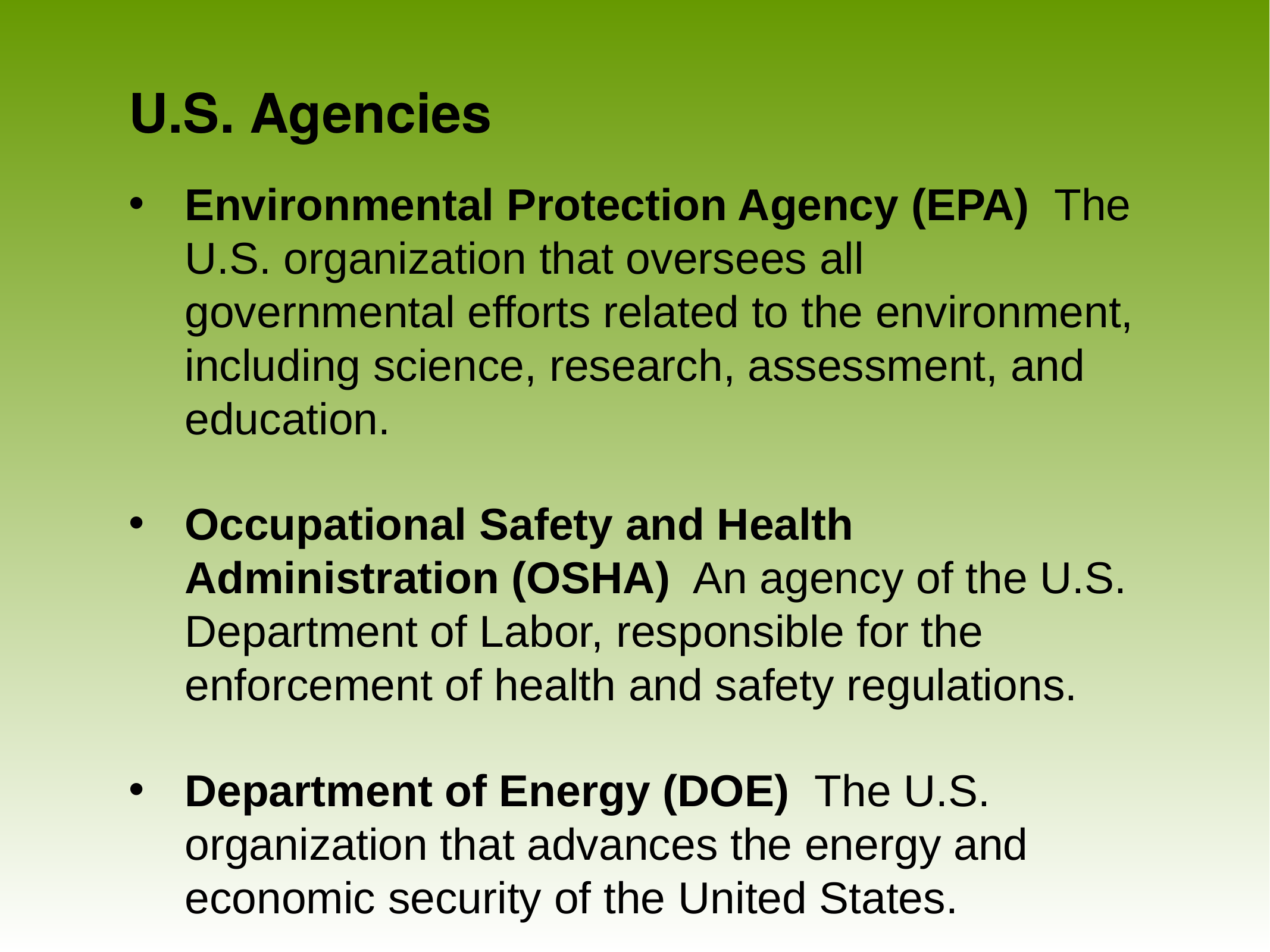

# U.S. Agencies
Environmental Protection Agency (EPA)  The U.S. organization that oversees all governmental efforts related to the environment, including science, research, assessment, and education.
Occupational Safety and Health Administration (OSHA)  An agency of the U.S. Department of Labor, responsible for the enforcement of health and safety regulations.
Department of Energy (DOE)  The U.S. organization that advances the energy and economic security of the United States.